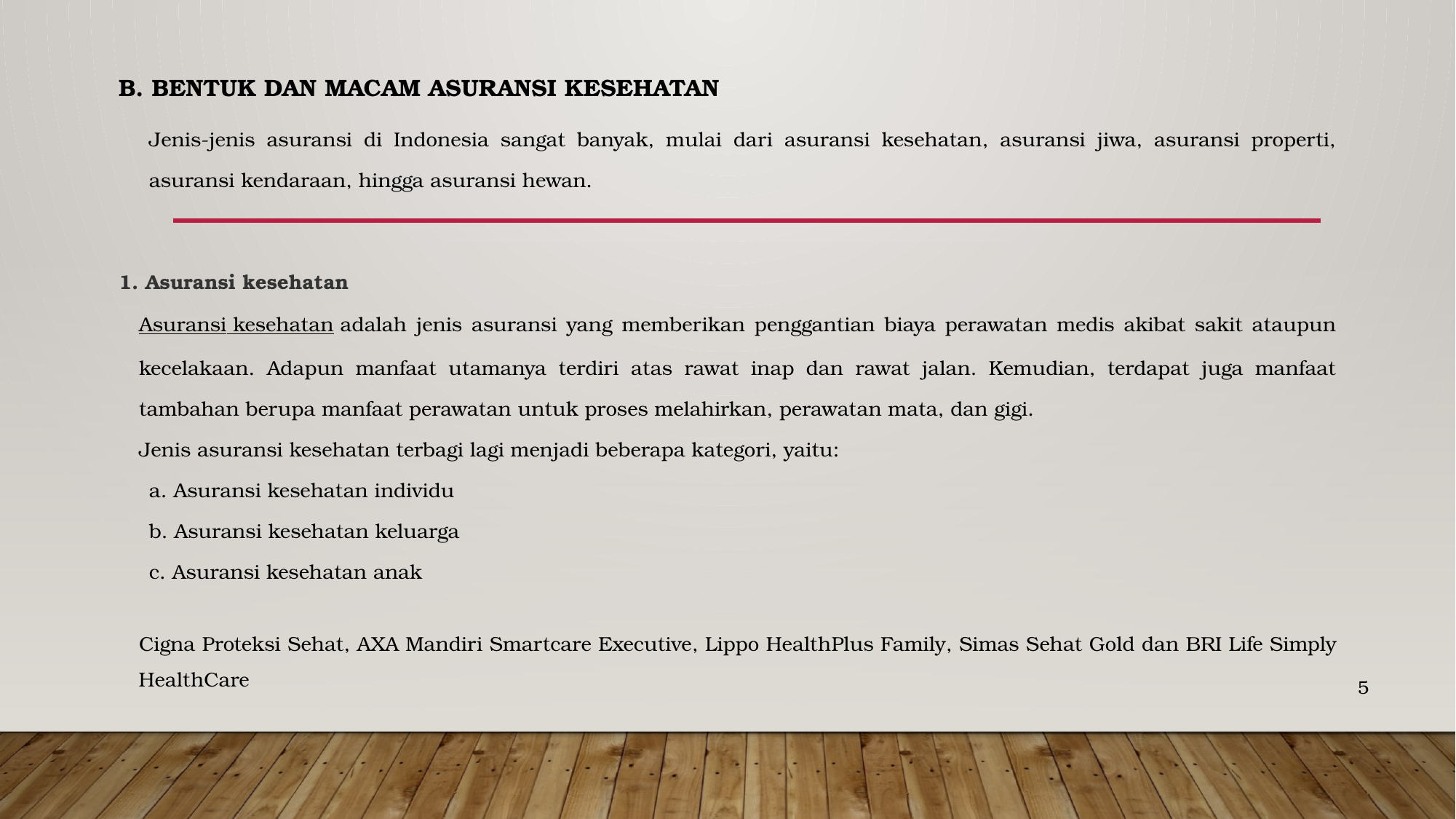

B. BENTUK DAN MACAM ASURANSI KESEHATAN
Jenis-jenis asuransi di Indonesia sangat banyak, mulai dari asuransi kesehatan, asuransi jiwa, asuransi properti, asuransi kendaraan, hingga asuransi hewan.

1. Asuransi kesehatan
Asuransi kesehatan adalah jenis asuransi yang memberikan penggantian biaya perawatan medis akibat sakit ataupun kecelakaan. Adapun manfaat utamanya terdiri atas rawat inap dan rawat jalan. Kemudian, terdapat juga manfaat tambahan berupa manfaat perawatan untuk proses melahirkan, perawatan mata, dan gigi.
Jenis asuransi kesehatan terbagi lagi menjadi beberapa kategori, yaitu:
a. Asuransi kesehatan individu
b. Asuransi kesehatan keluarga
c. Asuransi kesehatan anak

Cigna Proteksi Sehat, AXA Mandiri Smartcare Executive, Lippo HealthPlus Family, Simas Sehat Gold dan BRI Life Simply HealthCare

5